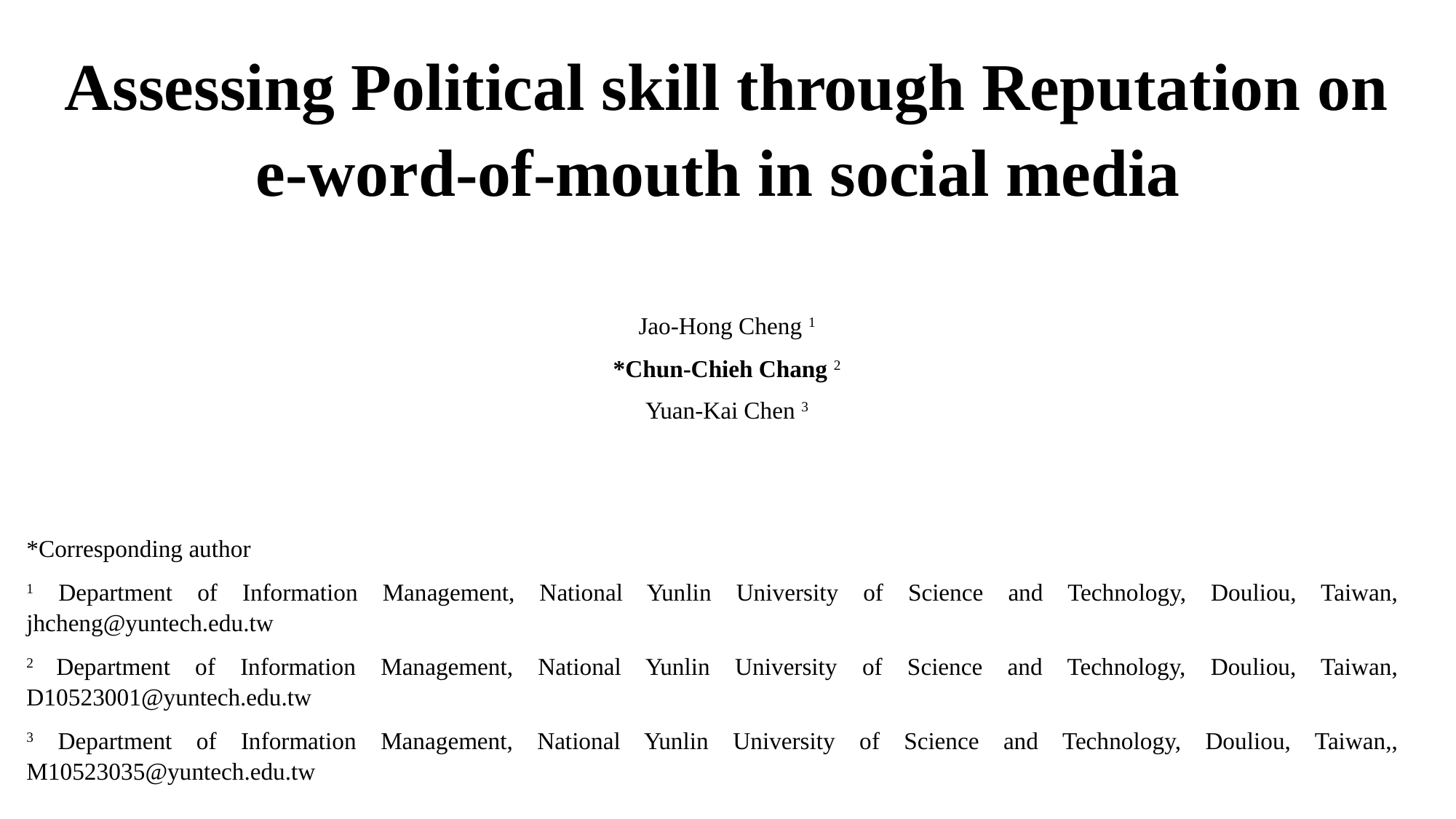

Assessing Political skill through Reputation on e-word-of-mouth in social media

Jao-Hong Cheng 1
*Chun-Chieh Chang 2
Yuan-Kai Chen 3
*Corresponding author
1 Department of Information Management, National Yunlin University of Science and Technology, Douliou, Taiwan, jhcheng@yuntech.edu.tw
2 Department of Information Management, National Yunlin University of Science and Technology, Douliou, Taiwan, D10523001@yuntech.edu.tw
3 Department of Information Management, National Yunlin University of Science and Technology, Douliou, Taiwan,, M10523035@yuntech.edu.tw